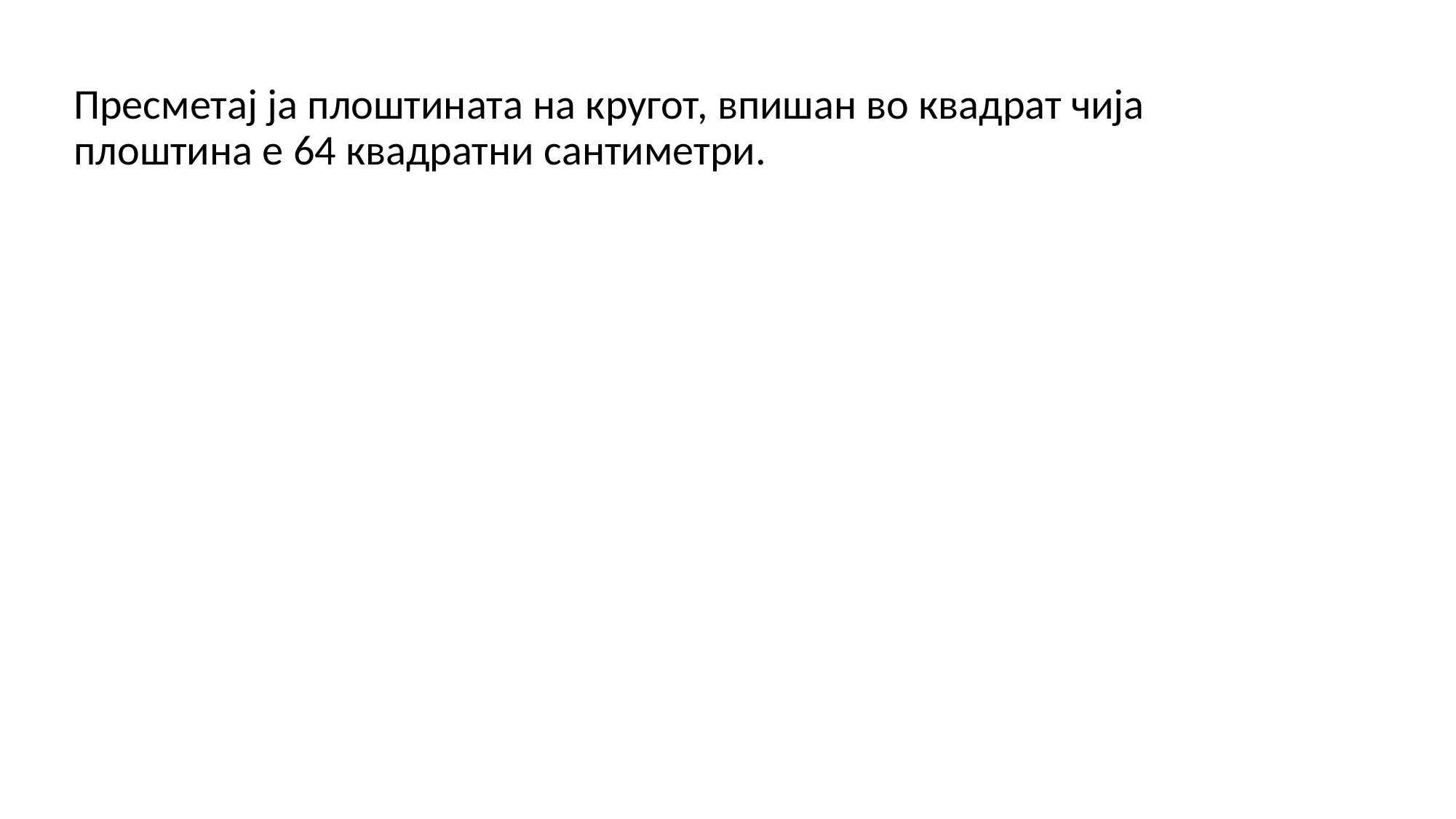

Пресметај ја плоштината на кругот, впишан во квадрат чија плоштина е 64 квадратни сантиметри.